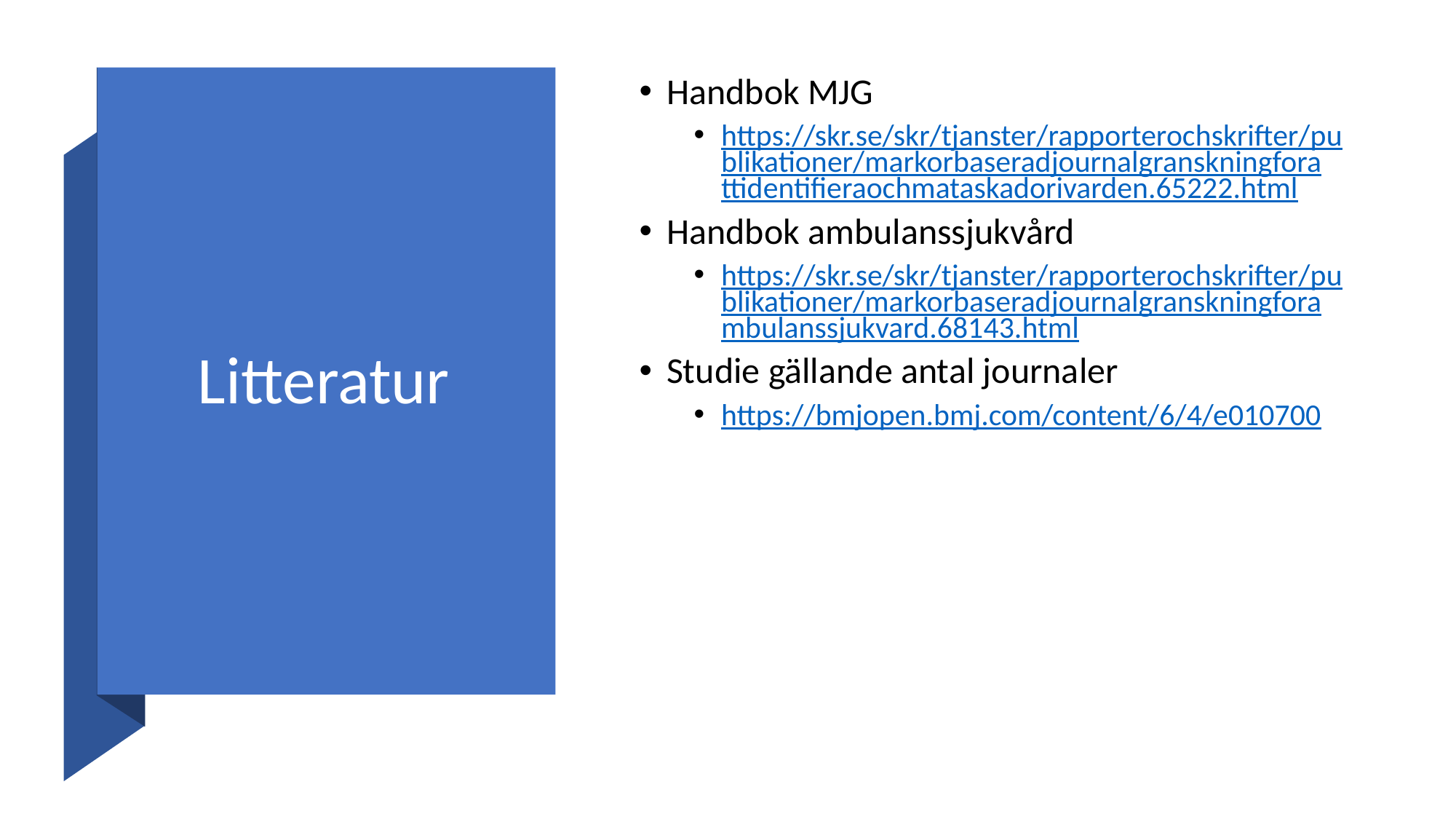

Handbok MJG
https://skr.se/skr/tjanster/rapporterochskrifter/publikationer/markorbaseradjournalgranskningforattidentifieraochmataskadorivarden.65222.html
Handbok ambulanssjukvård
https://skr.se/skr/tjanster/rapporterochskrifter/publikationer/markorbaseradjournalgranskningforambulanssjukvard.68143.html
Studie gällande antal journaler
https://bmjopen.bmj.com/content/6/4/e010700
# Litteratur